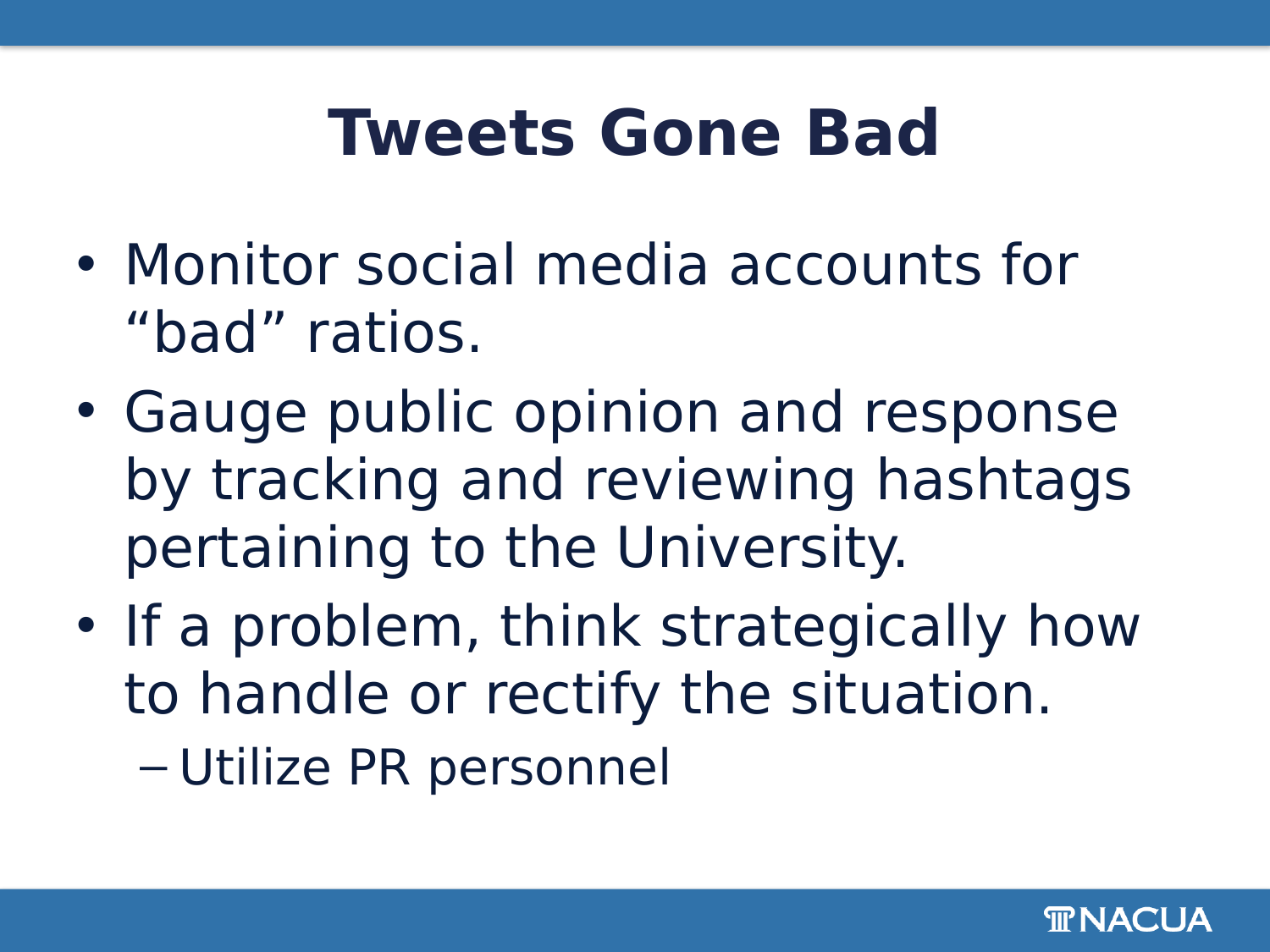

# Tweets Gone Bad
Monitor social media accounts for “bad” ratios.
Gauge public opinion and response by tracking and reviewing hashtags pertaining to the University.
If a problem, think strategically how to handle or rectify the situation.
Utilize PR personnel